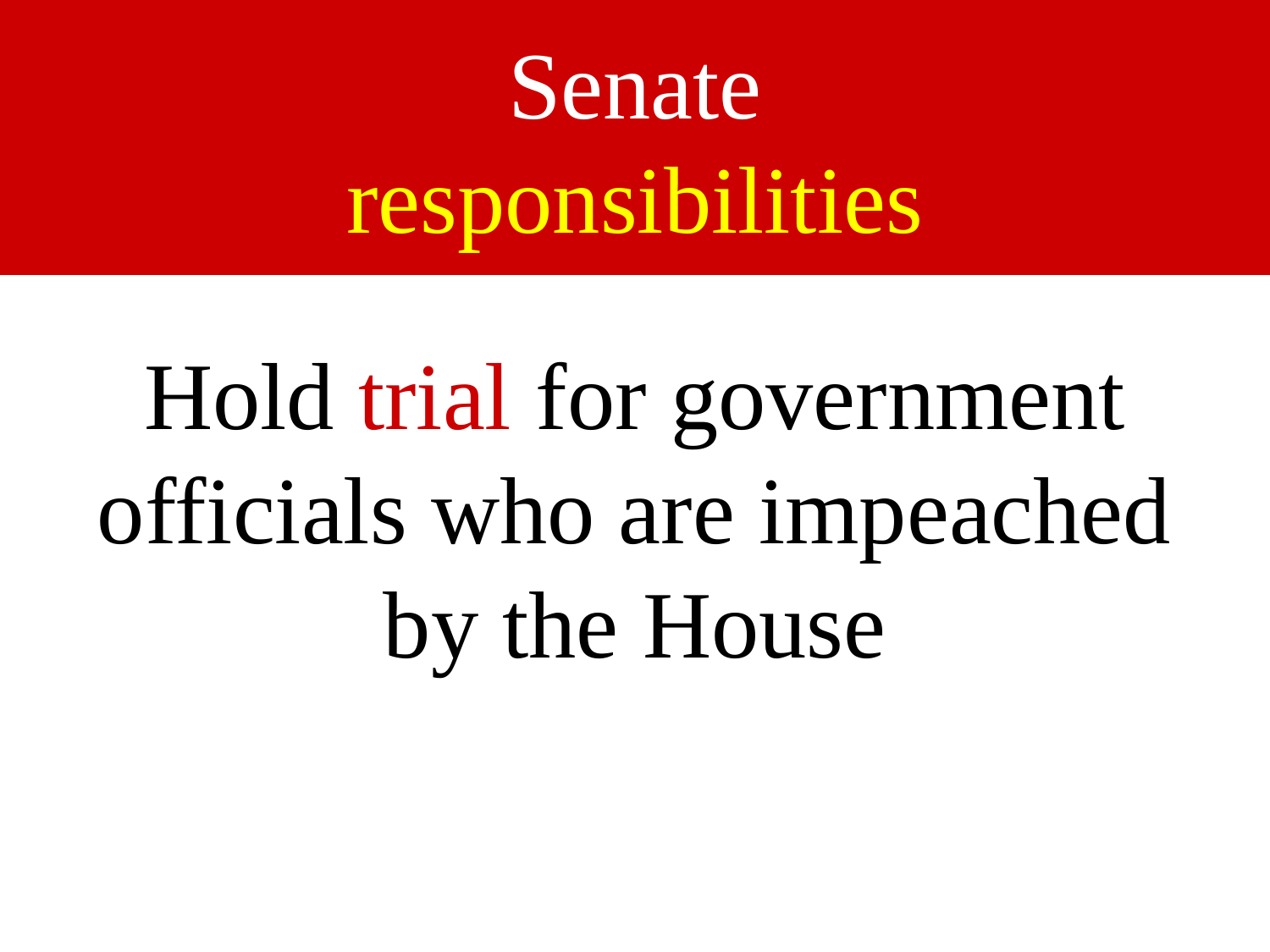

# Senate responsibilities
Hold trial for government officials who are impeached by the House